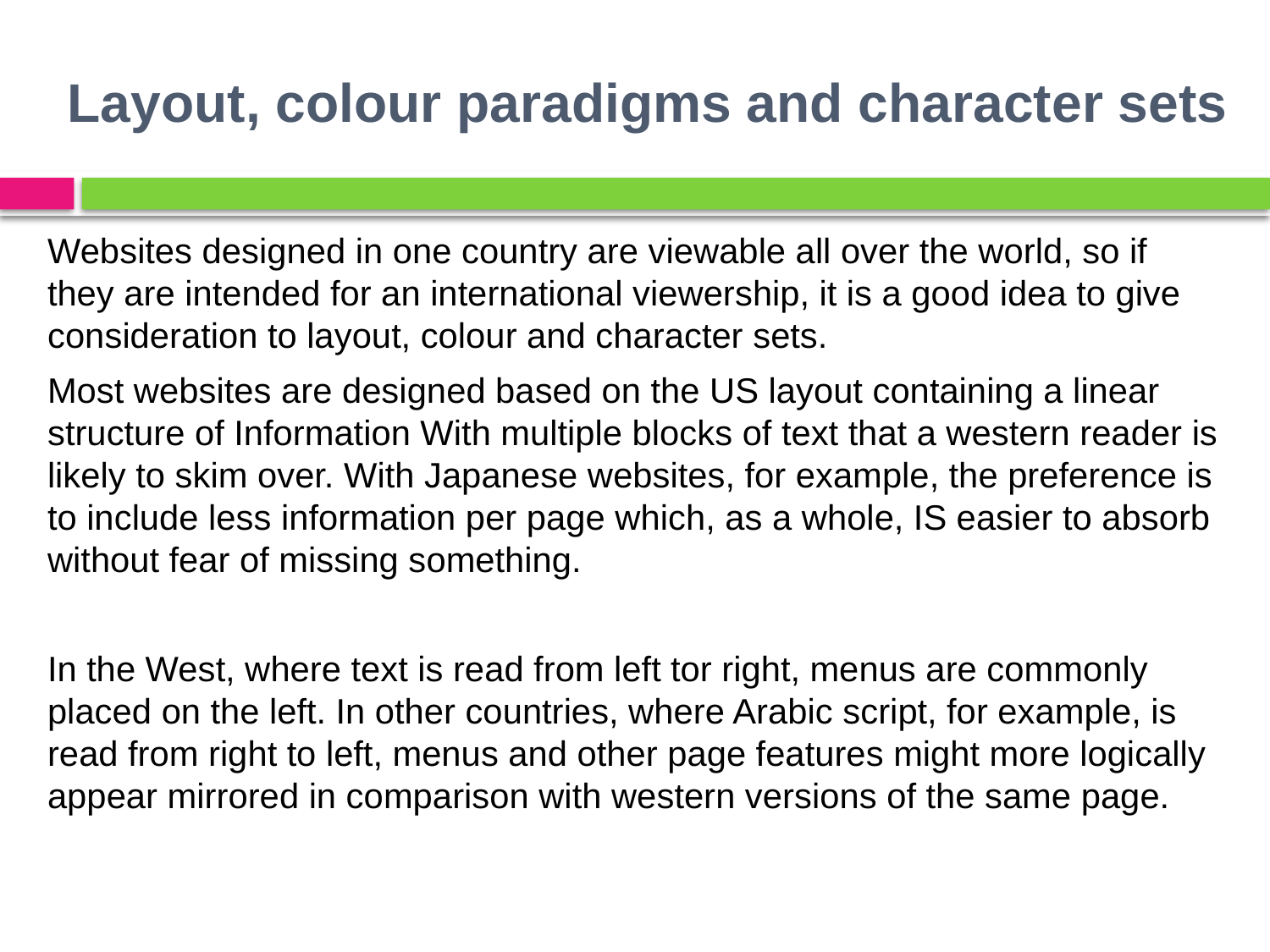

# Layout, colour paradigms and character sets
Websites designed in one country are viewable all over the world, so if they are intended for an international viewership, it is a good idea to give consideration to layout, colour and character sets.
Most websites are designed based on the US layout containing a linear structure of Information With multiple blocks of text that a western reader is likely to skim over. With Japanese websites, for example, the preference is to include less information per page which, as a whole, IS easier to absorb without fear of missing something.

In the West, where text is read from left tor right, menus are commonly placed on the left. In other countries, where Arabic script, for example, is read from right to left, menus and other page features might more logically appear mirrored in comparison with western versions of the same page.